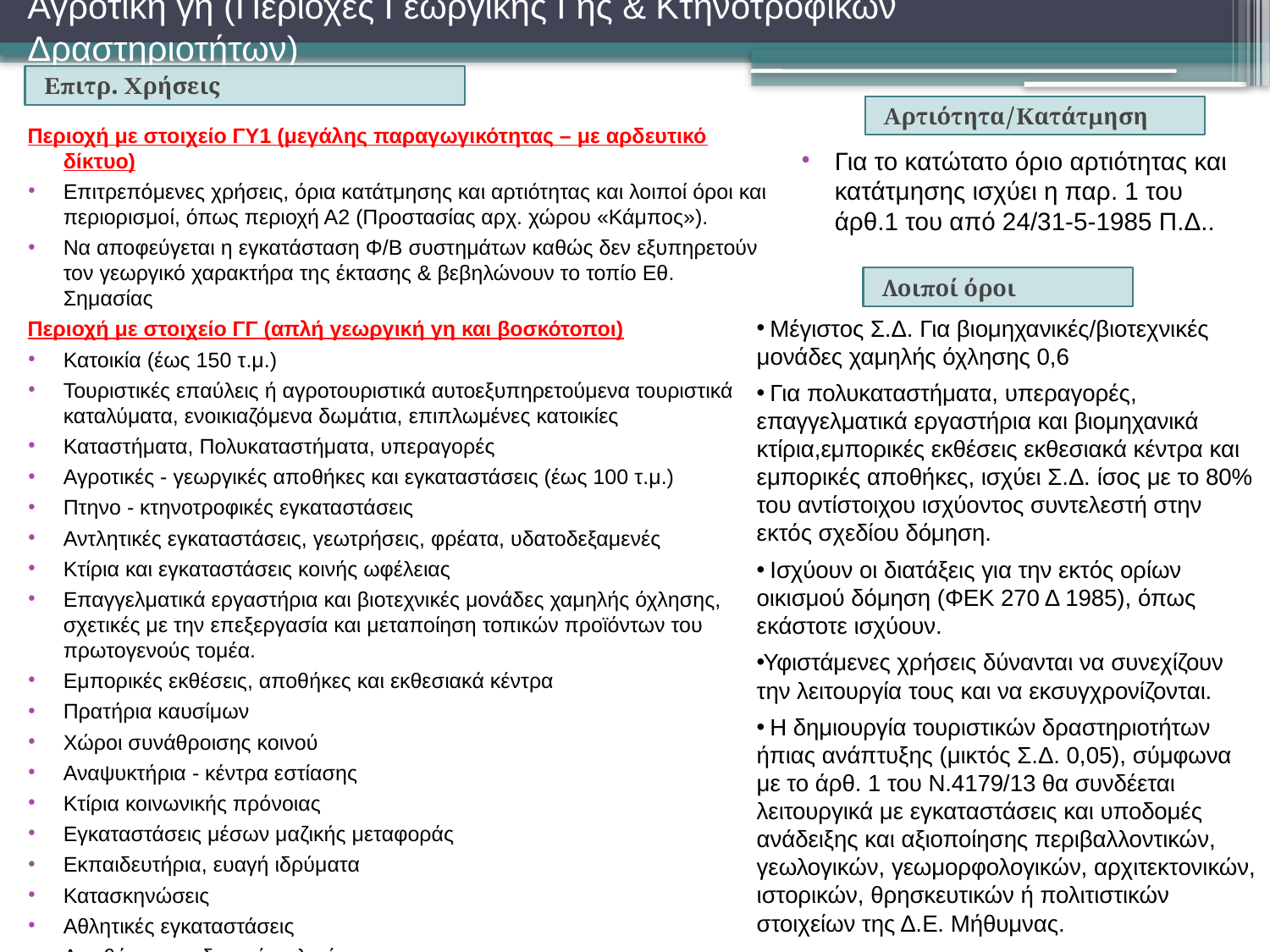

# Αγροτική γη (Περιοχές Γεωργικής Γης & Κτηνοτροφικών Δραστηριοτήτων)
Επιτρ. Χρήσεις
Αρτιότητα/Κατάτμηση
Περιοχή με στοιχείο ΓΥ1 (μεγάλης παραγωγικότητας – με αρδευτικό δίκτυο)
Επιτρεπόμενες χρήσεις, όρια κατάτμησης και αρτιότητας και λοιποί όροι και περιορισμοί, όπως περιοχή Α2 (Προστασίας αρχ. χώρου «Κάμπος»).
Να αποφεύγεται η εγκατάσταση Φ/Β συστημάτων καθώς δεν εξυπηρετούν τον γεωργικό χαρακτήρα της έκτασης & βεβηλώνουν το τοπίο Εθ. Σημασίας
Περιοχή με στοιχείο ΓΓ (απλή γεωργική γη και βοσκότοποι)
Κατοικία (έως 150 τ.μ.)
Τουριστικές επαύλεις ή αγροτουριστικά αυτοεξυπηρετούμενα τουριστικά καταλύματα, ενοικιαζόμενα δωμάτια, επιπλωμένες κατοικίες
Καταστήματα, Πολυκαταστήματα, υπεραγορές
Αγροτικές - γεωργικές αποθήκες και εγκαταστάσεις (έως 100 τ.μ.)
Πτηνο - κτηνοτροφικές εγκαταστάσεις
Αντλητικές εγκαταστάσεις, γεωτρήσεις, φρέατα, υδατοδεξαμενές
Κτίρια και εγκαταστάσεις κοινής ωφέλειας
Επαγγελματικά εργαστήρια και βιοτεχνικές μονάδες χαμηλής όχλησης, σχετικές με την επεξεργασία και μεταποίηση τοπικών προϊόντων του πρωτογενούς τομέα.
Εμπορικές εκθέσεις, αποθήκες και εκθεσιακά κέντρα
Πρατήρια καυσίμων
Χώροι συνάθροισης κοινού
Αναψυκτήρια - κέντρα εστίασης
Κτίρια κοινωνικής πρόνοιας
Εγκαταστάσεις μέσων μαζικής μεταφοράς
Εκπαιδευτήρια, ευαγή ιδρύματα
Κατασκηνώσεις
Αθλητικές εγκαταστάσεις
Αποθήκες οικοδομικών υλικών

Για το κατώτατο όριο αρτιότητας και κατάτμησης ισχύει η παρ. 1 του άρθ.1 του από 24/31-5-1985 Π.Δ..

Λοιποί όροι
 Μέγιστος Σ.Δ. Για βιομηχανικές/βιοτεχνικές μονάδες χαμηλής όχλησης 0,6
 Για πολυκαταστήματα, υπεραγορές, επαγγελματικά εργαστήρια και βιομηχανικά κτίρια,εμπορικές εκθέσεις εκθεσιακά κέντρα και εμπορικές αποθήκες, ισχύει Σ.Δ. ίσος με το 80% του αντίστοιχου ισχύοντος συντελεστή στην εκτός σχεδίου δόμηση.
 Ισχύουν οι διατάξεις για την εκτός ορίων οικισμού δόμηση (ΦΕΚ 270 Δ 1985), όπως εκάστοτε ισχύουν.
Υφιστάμενες χρήσεις δύνανται να συνεχίζουν την λειτουργία τους και να εκσυγχρονίζονται.
 Η δημιουργία τουριστικών δραστηριοτήτων ήπιας ανάπτυξης (μικτός Σ.Δ. 0,05), σύμφωνα με το άρθ. 1 του Ν.4179/13 θα συνδέεται λειτουργικά με εγκαταστάσεις και υποδομές ανάδειξης και αξιοποίησης περιβαλλοντικών, γεωλογικών, γεωμορφολογικών, αρχιτεκτονικών, ιστορικών, θρησκευτικών ή πολιτιστικών στοιχείων της Δ.Ε. Μήθυμνας.